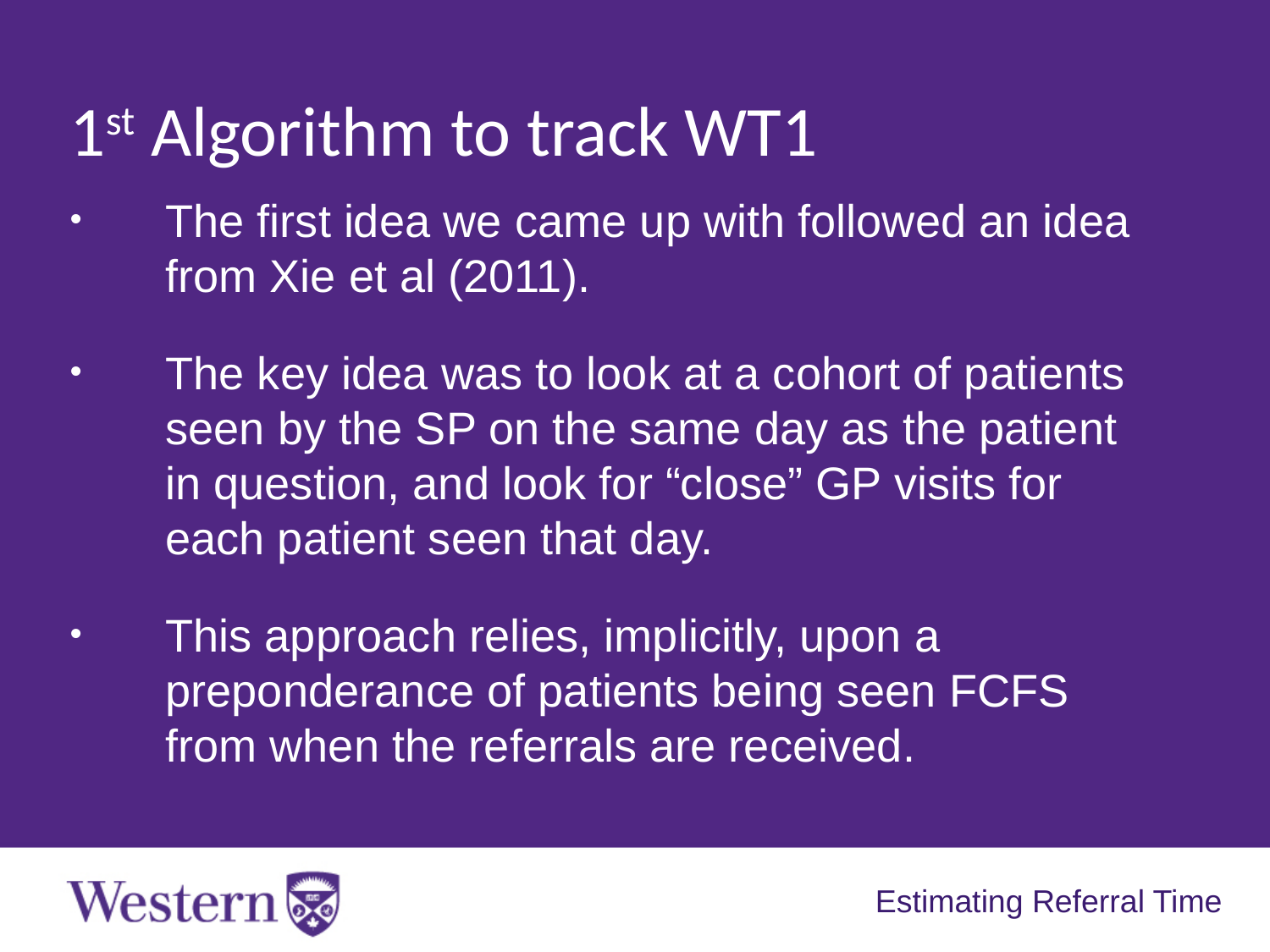

1st Algorithm to track WT1
The first idea we came up with followed an idea from Xie et al (2011).
The key idea was to look at a cohort of patients seen by the SP on the same day as the patient in question, and look for “close” GP visits for each patient seen that day.
This approach relies, implicitly, upon a preponderance of patients being seen FCFS from when the referrals are received.

Estimating Referral Time